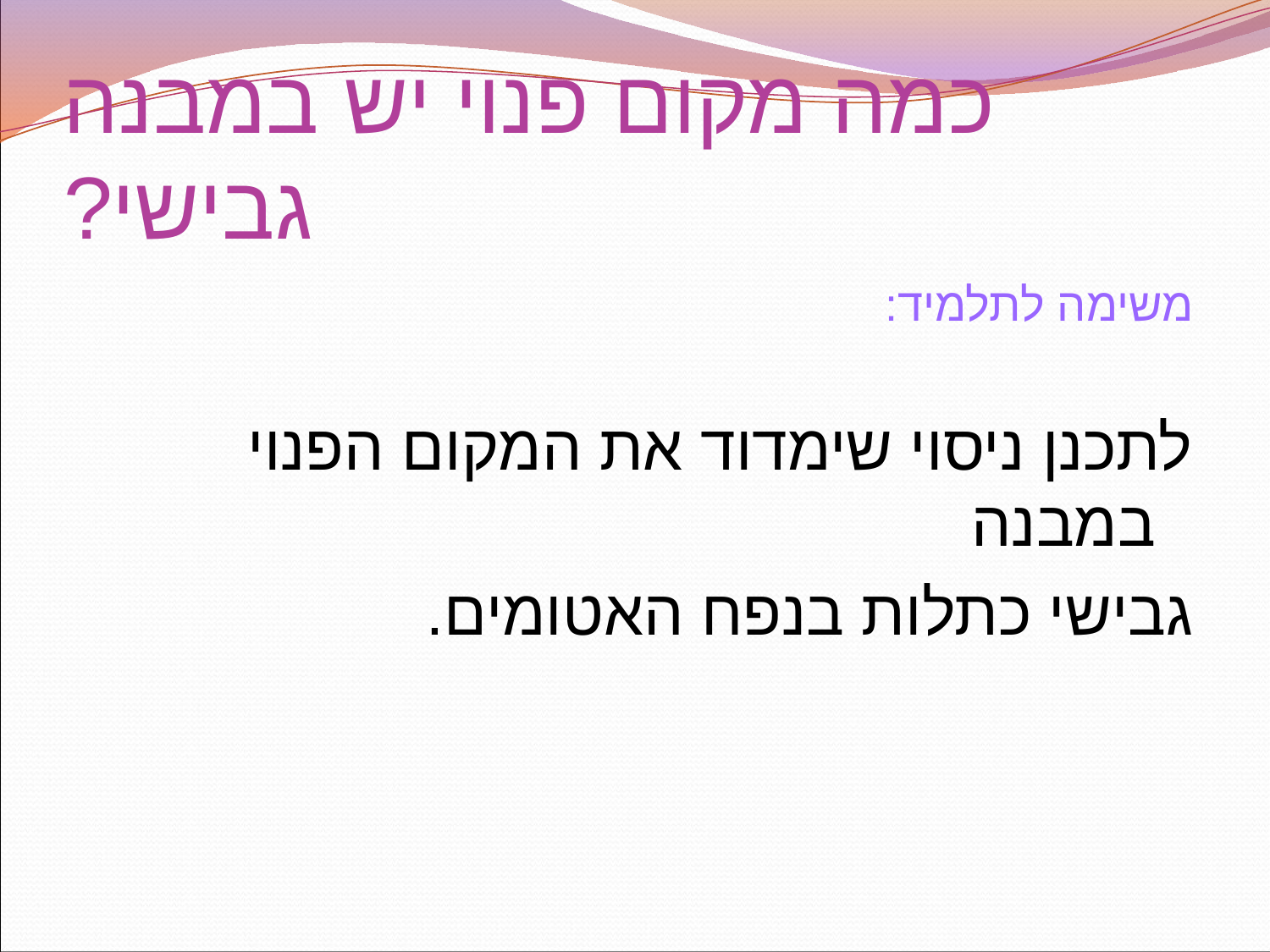

# כמה מקום פנוי יש במבנה גבישי?
משימה לתלמיד:

לתכנן ניסוי שימדוד את המקום הפנוי במבנה
גבישי כתלות בנפח האטומים.